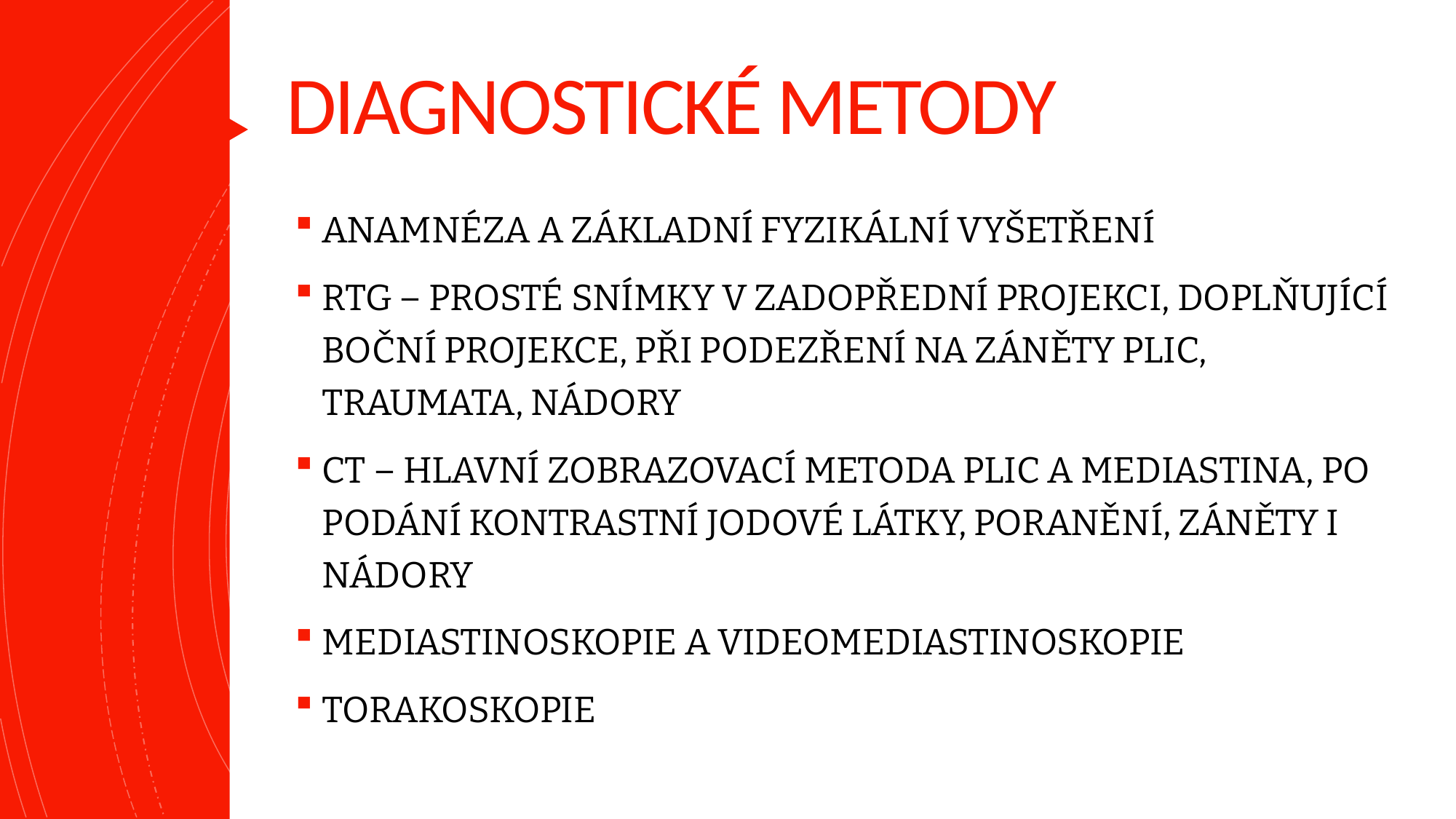

# DIAGNOSTICKÉ METODY

ANAMNÉZA A ZÁKLADNÍ FYZIKÁLNÍ VYŠETŘENÍ
RTG – PROSTÉ SNÍMKY V ZADOPŘEDNÍ PROJEKCI, DOPLŇUJÍCÍ BOČNÍ PROJEKCE, PŘI PODEZŘENÍ NA ZÁNĚTY PLIC, TRAUMATA, NÁDORY
CT – HLAVNÍ ZOBRAZOVACÍ METODA PLIC A MEDIASTINA, PO PODÁNÍ KONTRASTNÍ JODOVÉ LÁTKY, PORANĚNÍ, ZÁNĚTY I NÁDORY
MEDIASTINOSKOPIE A VIDEOMEDIASTINOSKOPIE
TORAKOSKOPIE